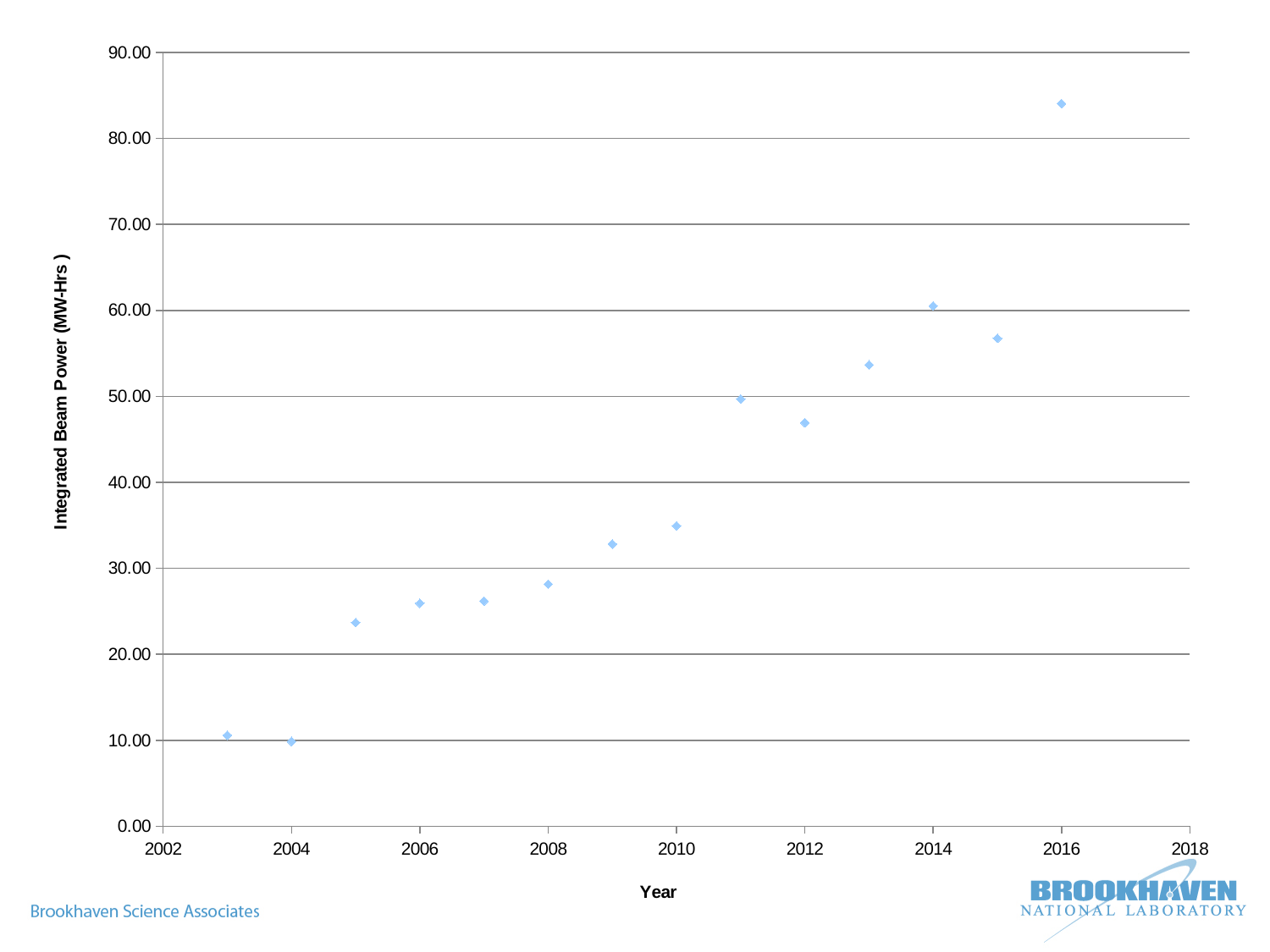

### Chart

| Category | A-Hrs*MeV |
|---|---|